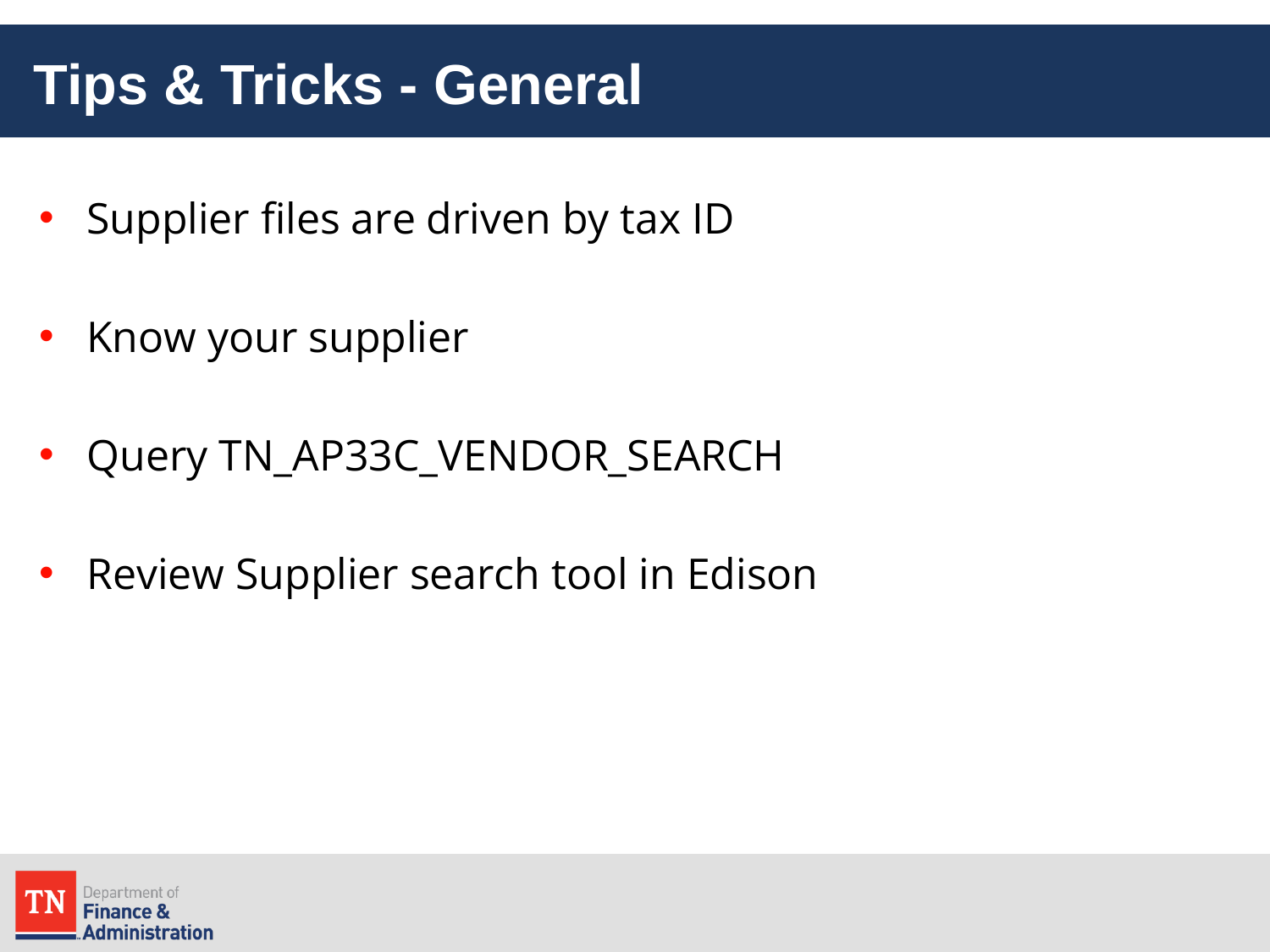

# Tips & Tricks - General
Supplier files are driven by tax ID

Know your supplier

Query TN_AP33C_VENDOR_SEARCH

Review Supplier search tool in Edison